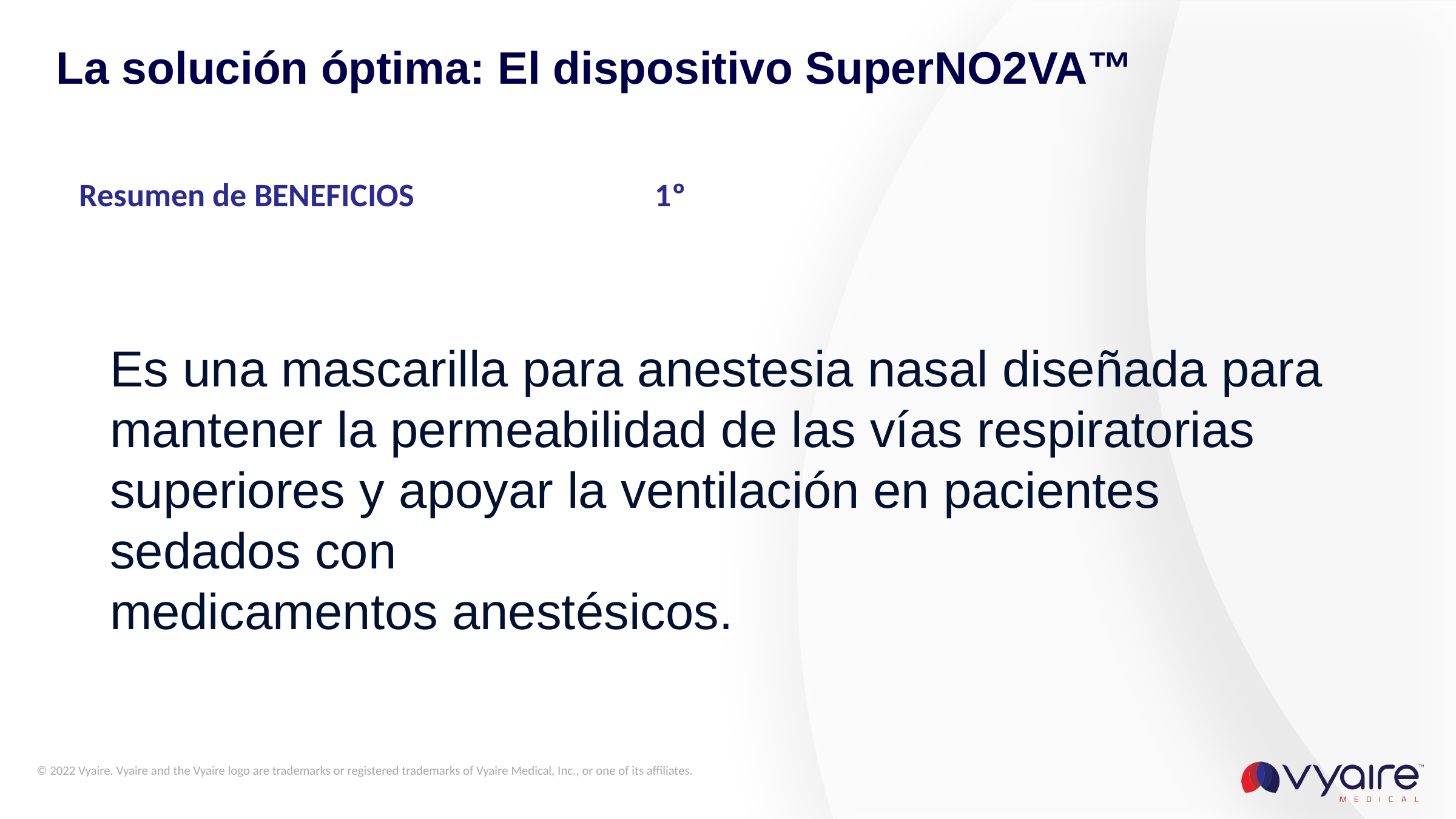

# La solución óptima: El dispositivo SuperNO2VA™
Resumen de BENEFICIOS			 1º
Es una mascarilla para anestesia nasal diseñada para mantener la permeabilidad de las vías respiratorias superiores y apoyar la ventilación en pacientes sedados con
medicamentos anestésicos.